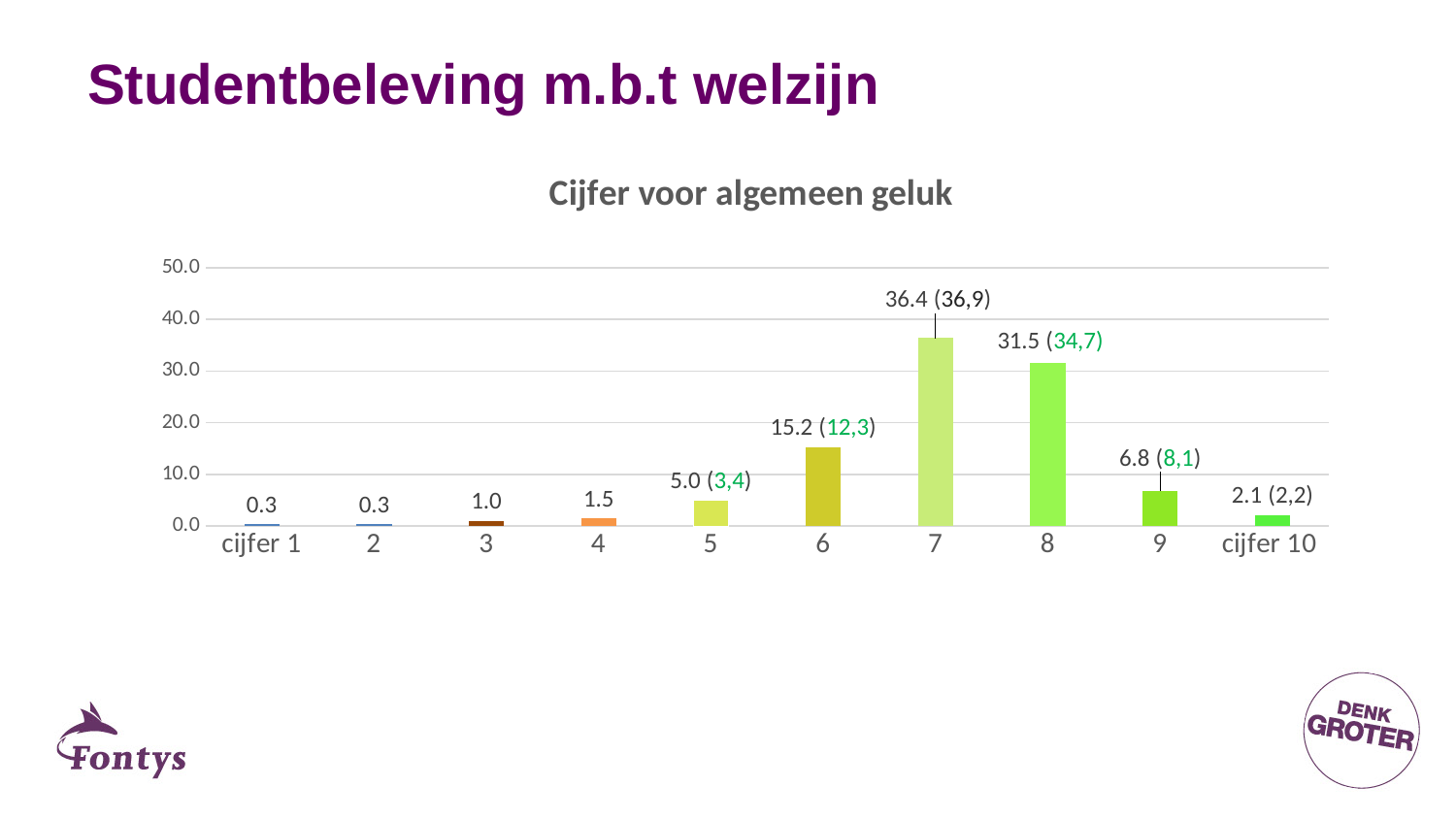

# Studentbeleving m.b.t welzijn

### Chart: Cijfer voor algemeen geluk

| Category |  |
|---|---|
| cijfer 1 | 0.3 |
| 2 | 0.3 |
| 3 | 1.0 |
| 4 | 1.5 |
| 5 | 5.0 |
| 6 | 15.2 |
| 7 | 36.4 |
| 8 | 31.5 |
| 9 | 6.8 |
| cijfer 10  | 2.1 |